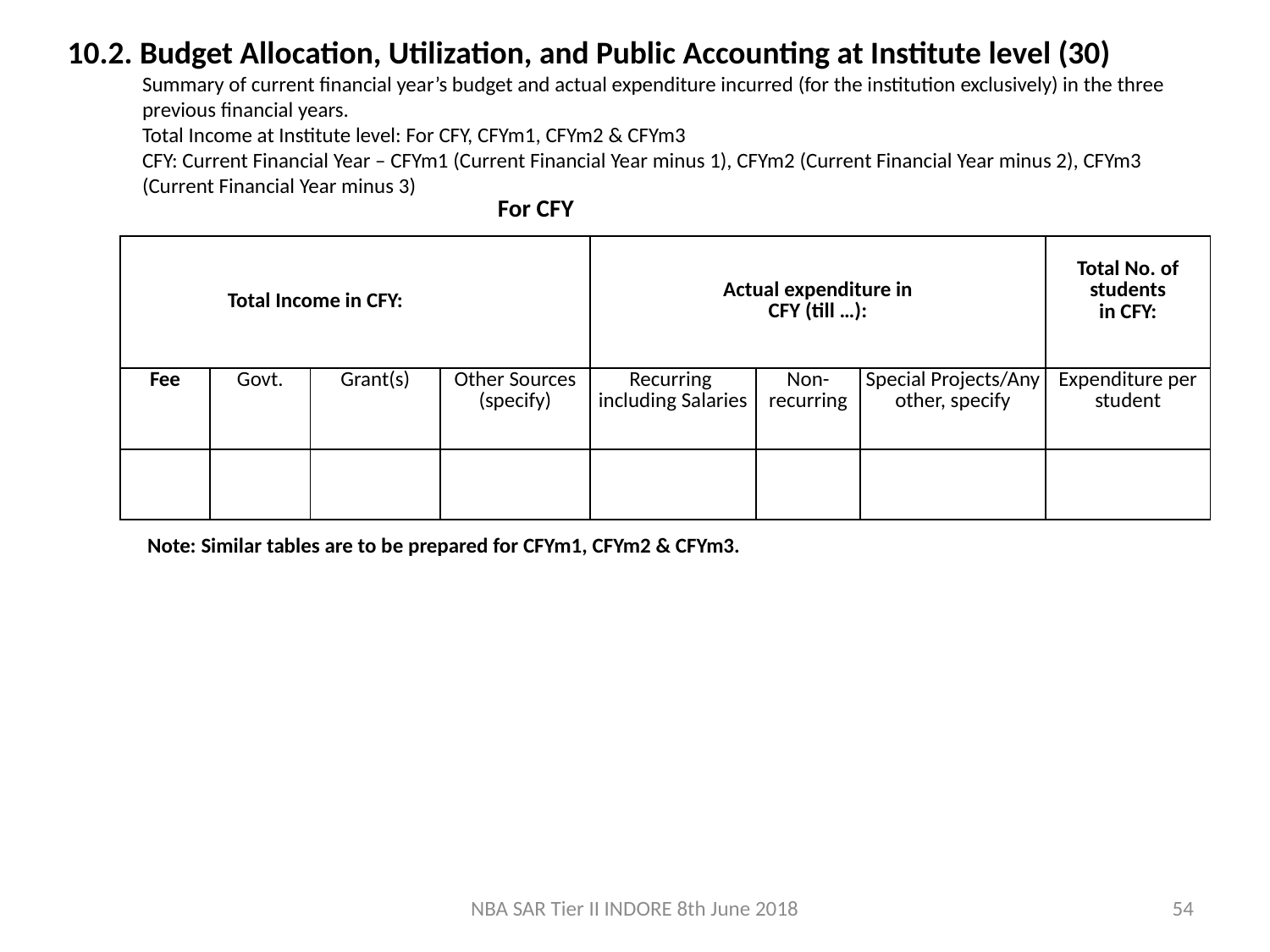

10.2. Budget Allocation, Utilization, and Public Accounting at Institute level (30)
Summary of current financial year’s budget and actual expenditure incurred (for the institution exclusively) in the three previous financial years.
Total Income at Institute level: For CFY, CFYm1, CFYm2 & CFYm3
CFY: Current Financial Year – CFYm1 (Current Financial Year minus 1), CFYm2 (Current Financial Year minus 2), CFYm3 (Current Financial Year minus 3)
For CFY
| Total Income in CFY: |  |  |  | Actual expenditure in CFY (till …): |  |  | Total No. of students in CFY: |
| --- | --- | --- | --- | --- | --- | --- | --- |
| Fee | Govt. | Grant(s) | Other Sources (specify) | Recurring including Salaries | Non-recurring | Special Projects/Any other, specify | Expenditure per student |
|  |  |  |  |  |  |  |  |
Note: Similar tables are to be prepared for CFYm1, CFYm2 & CFYm3.
NBA SAR Tier II INDORE 8th June 2018
54